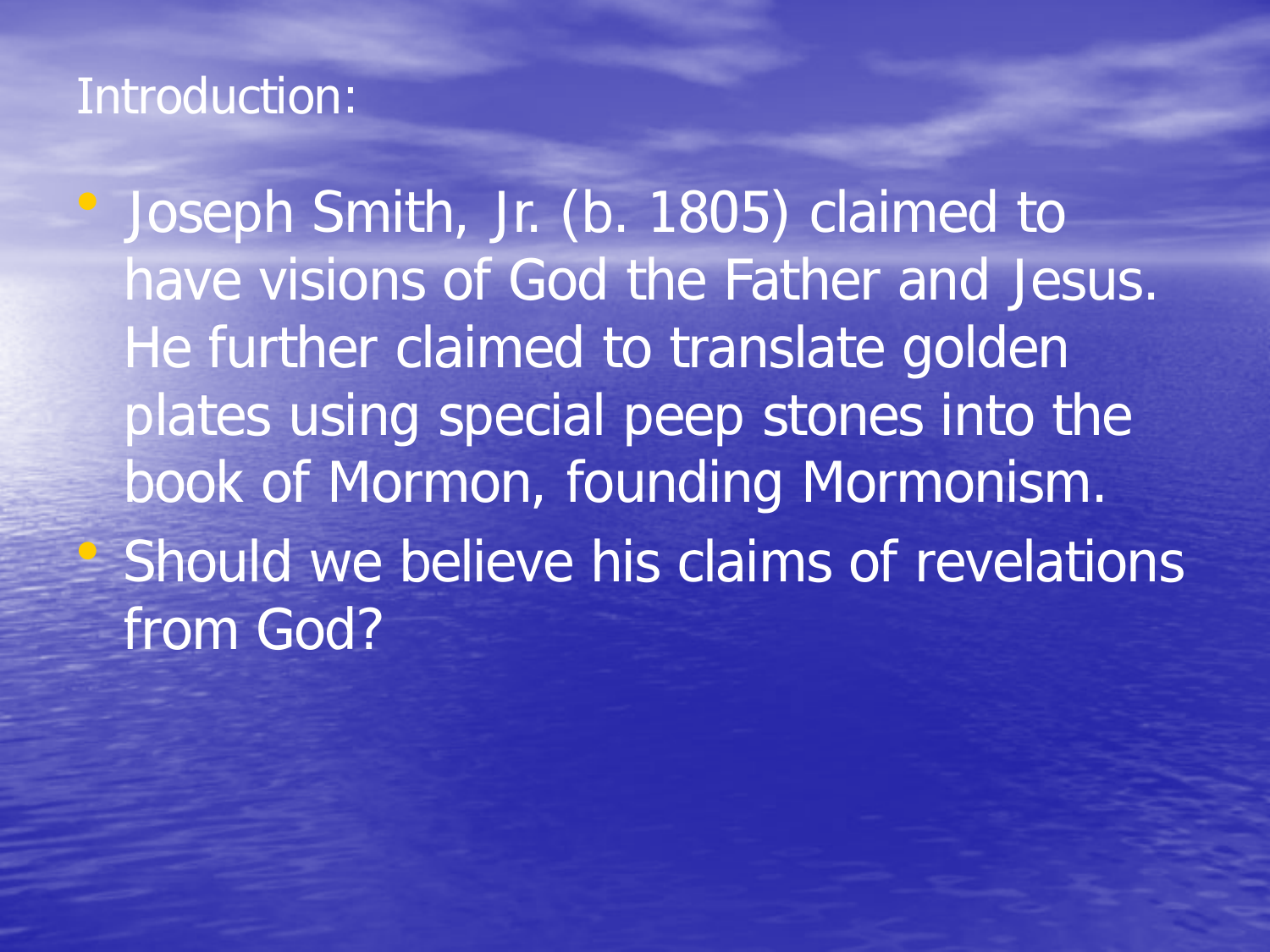

# Introduction:
Joseph Smith, Jr. (b. 1805) claimed to have visions of God the Father and Jesus. He further claimed to translate golden plates using special peep stones into the book of Mormon, founding Mormonism.
Should we believe his claims of revelations from God?